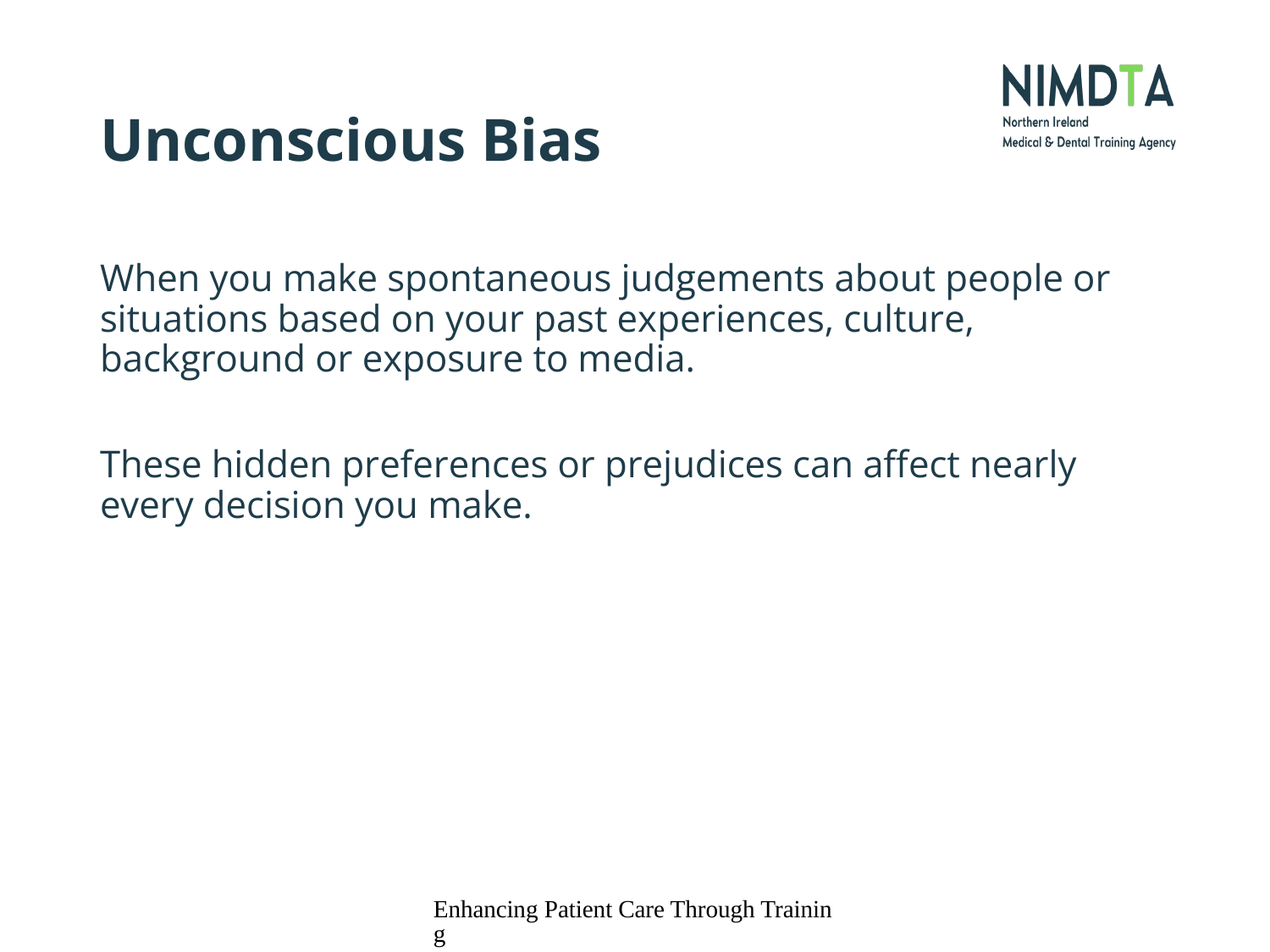

# Unconscious Bias
When you make spontaneous judgements about people or situations based on your past experiences, culture, background or exposure to media.

These hidden preferences or prejudices can affect nearly every decision you make.
Enhancing Patient Care Through Training